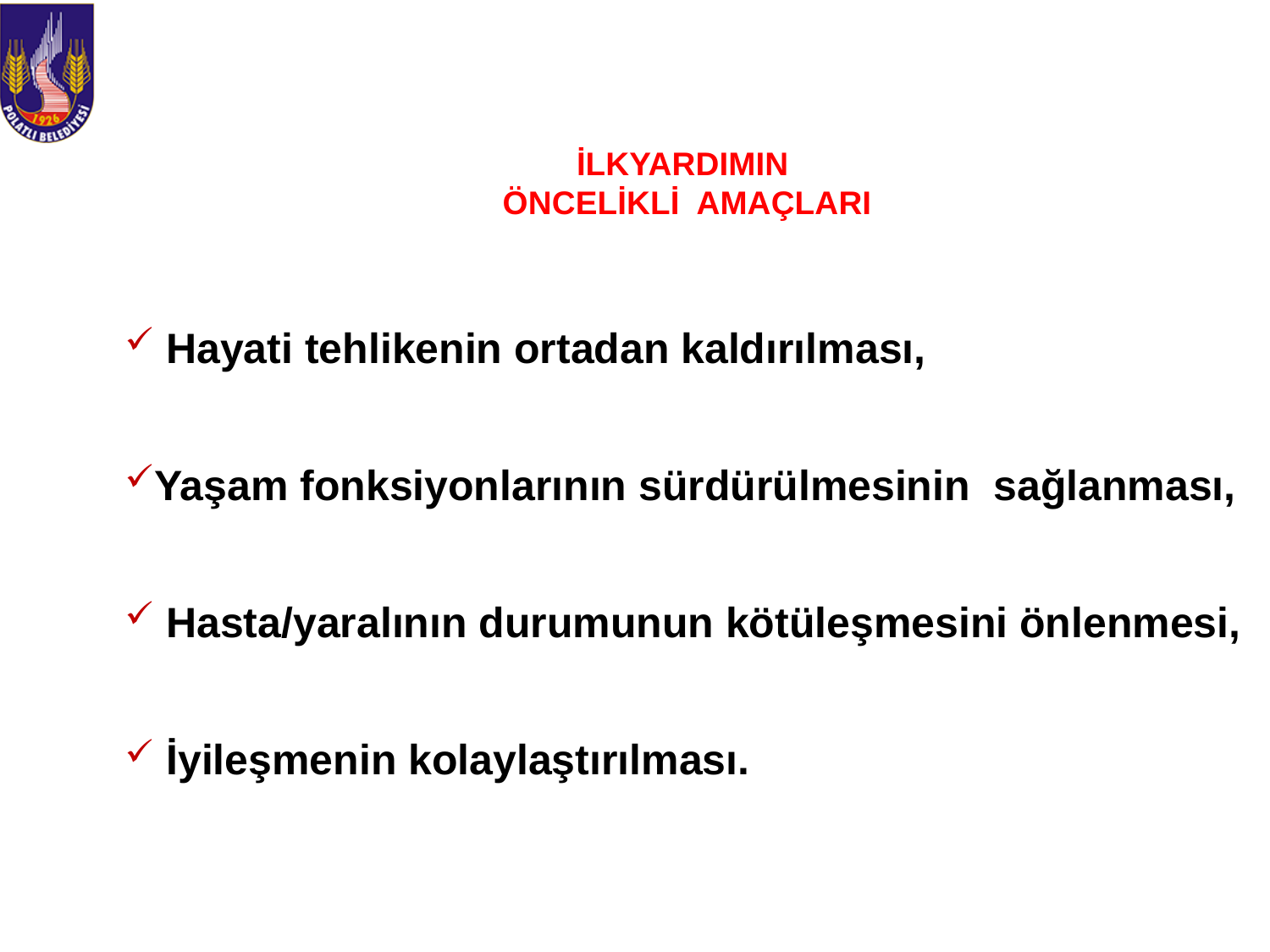

# İLKYARDIMIN ÖNCELİKLİ  AMAÇLARI

 Hayati tehlikenin ortadan kaldırılması,

Yaşam fonksiyonlarının sürdürülmesinin  sağlanması,

 Hasta/yaralının durumunun kötüleşmesini önlenmesi,

 İyileşmenin kolaylaştırılması.